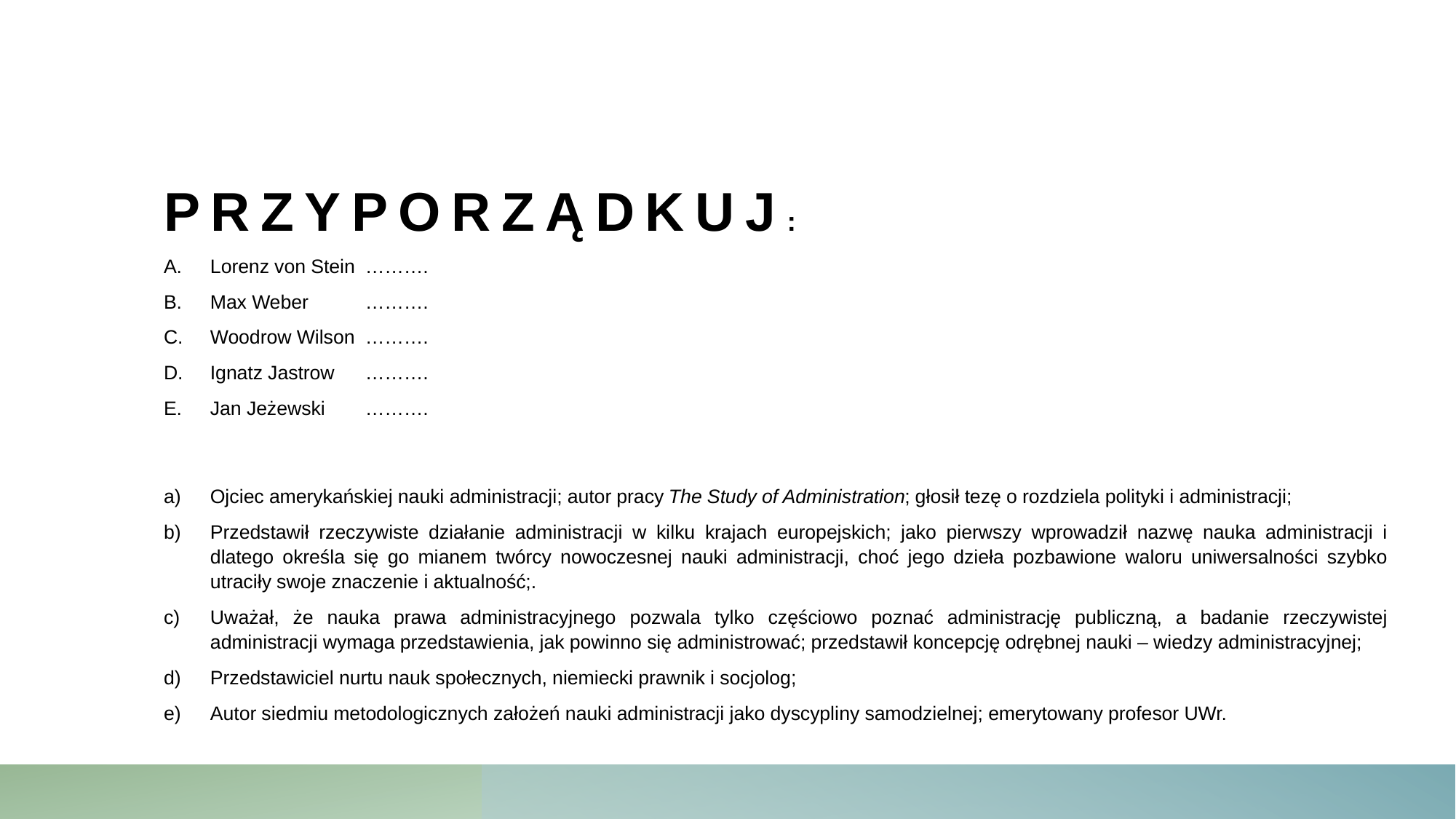

# Przyporządkuj:
Lorenz von Stein		……….
Max Weber		……….
Woodrow Wilson		……….
Ignatz Jastrow		……….
Jan Jeżewski		……….

Ojciec amerykańskiej nauki administracji; autor pracy The Study of Administration; głosił tezę o rozdziela polityki i administracji;
Przedstawił rzeczywiste działanie administracji w kilku krajach europejskich; jako pierwszy wprowadził nazwę nauka administracji i dlatego określa się go mianem twórcy nowoczesnej nauki administracji, choć jego dzieła pozbawione waloru uniwersalności szybko utraciły swoje znaczenie i aktualność;.
Uważał, że nauka prawa administracyjnego pozwala tylko częściowo poznać administrację publiczną, a badanie rzeczywistej administracji wymaga przedstawienia, jak powinno się administrować; przedstawił koncepcję odrębnej nauki – wiedzy administracyjnej;
Przedstawiciel nurtu nauk społecznych, niemiecki prawnik i socjolog;
Autor siedmiu metodologicznych założeń nauki administracji jako dyscypliny samodzielnej; emerytowany profesor UWr.